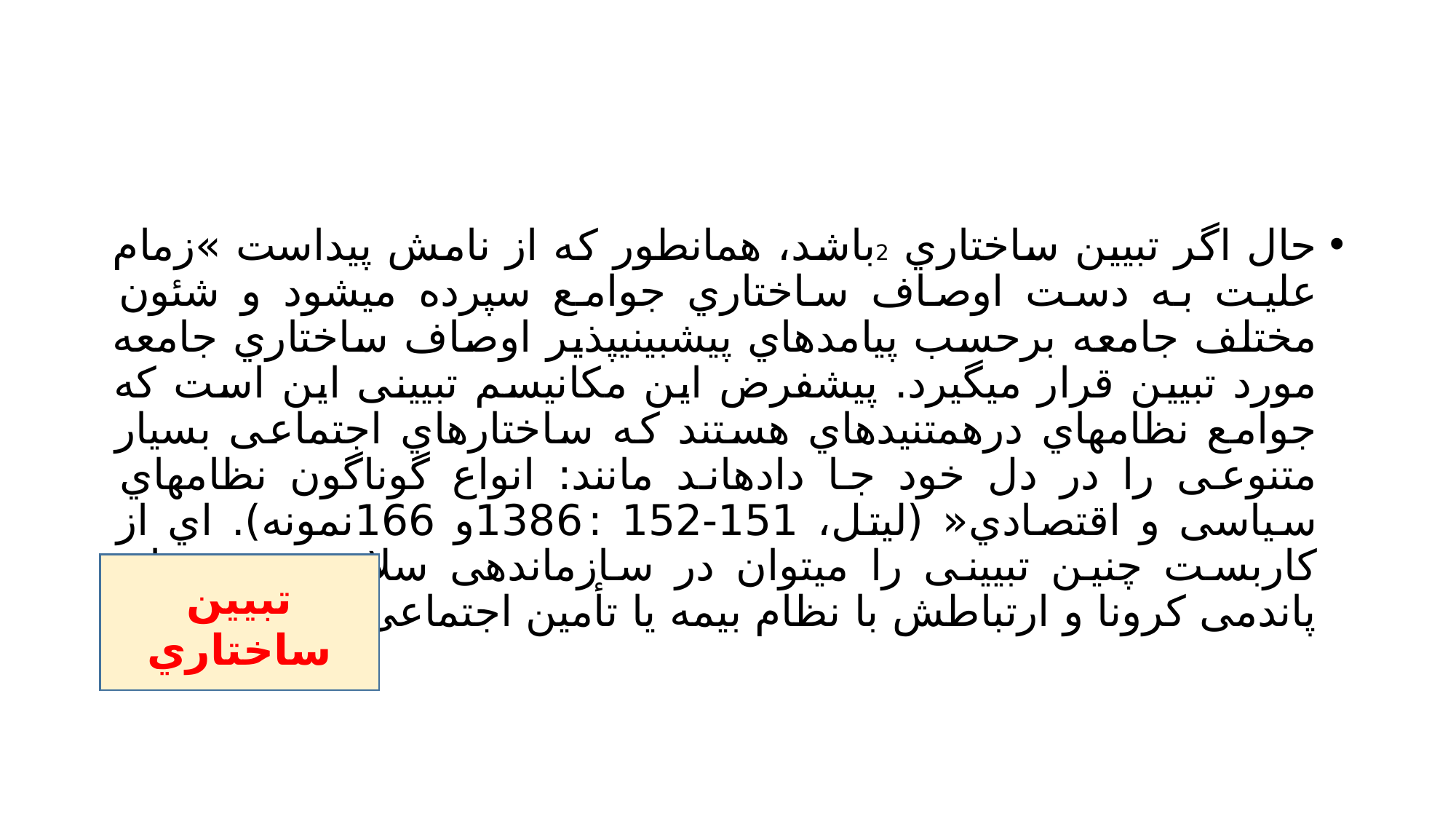

#
حال اگر تبیین ساختاري 2باشد، همانطور که از نامش پیداست »زمام علیت به دست اوصاف ساختاري جوامع سپرده میشود و شئون مختلف جامعه برحسب پیامدهاي پیشبینیپذیر اوصاف ساختاري جامعه مورد تبیین قرار میگیرد. پیشفرض این مکانیسم تبیینی این است که جوامع نظامهاي درهمتنیدهاي هستند که ساختارهاي اجتماعی بسیار متنوعی را در دل خود جا دادهاند مانند: انواع گوناگون نظامهاي سیاسی و اقتصادي« (لیتل، 151-152 :1386و 166نمونه). اي از کاربست چنین تبیینی را میتوان در سازماندهی سلامت در دوران پاندمی کرونا و ارتباطش با نظام بیمه یا تأمین اجتماعی متصور شد

تبیین ساختاري